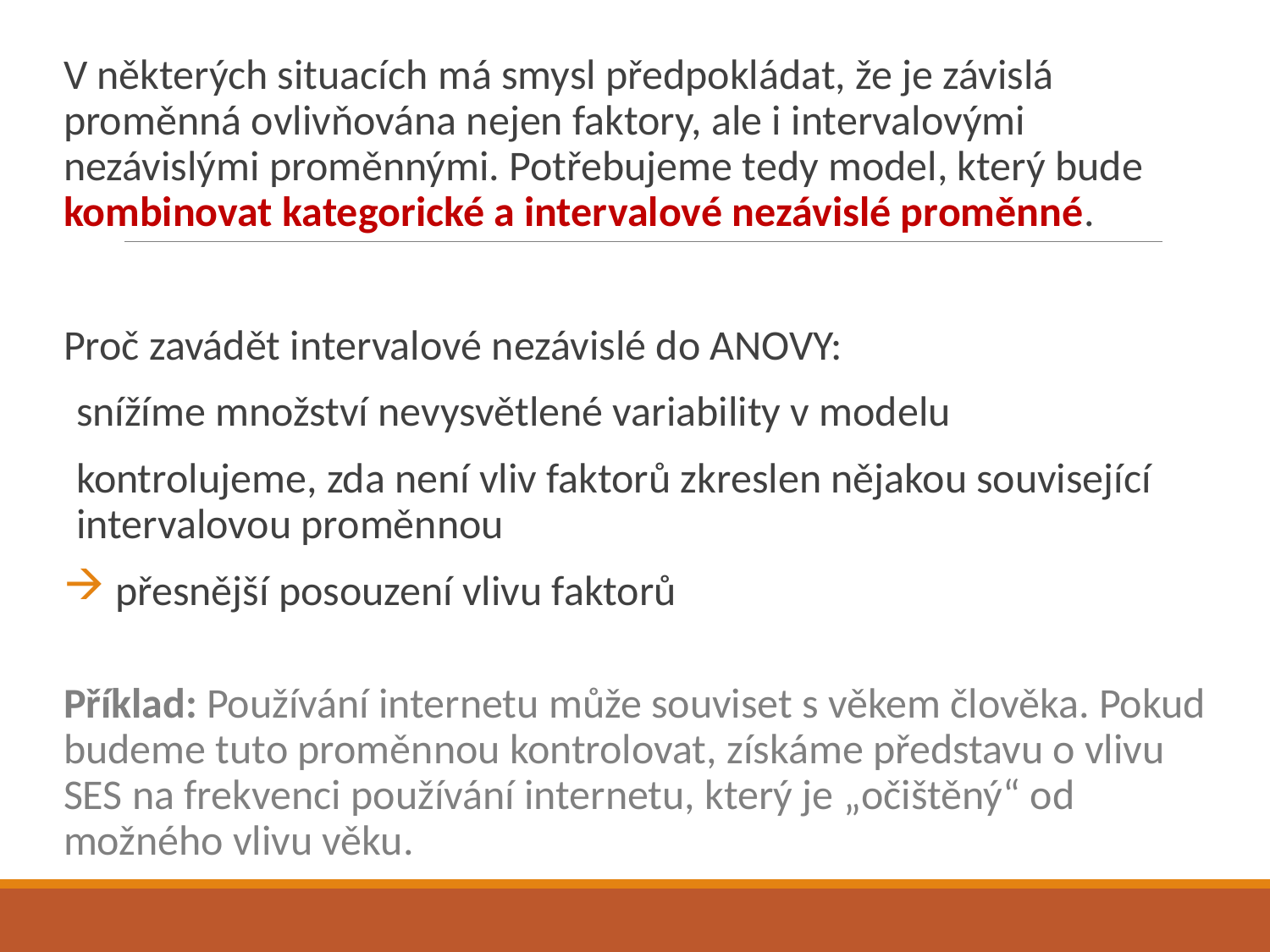

V některých situacích má smysl předpokládat, že je závislá proměnná ovlivňována nejen faktory, ale i intervalovými nezávislými proměnnými. Potřebujeme tedy model, který bude kombinovat kategorické a intervalové nezávislé proměnné.

Proč zavádět intervalové nezávislé do ANOVY:
snížíme množství nevysvětlené variability v modelu
kontrolujeme, zda není vliv faktorů zkreslen nějakou související intervalovou proměnnou
 přesnější posouzení vlivu faktorů
Příklad: Používání internetu může souviset s věkem člověka. Pokud budeme tuto proměnnou kontrolovat, získáme představu o vlivu SES na frekvenci používání internetu, který je „očištěný“ od možného vlivu věku.